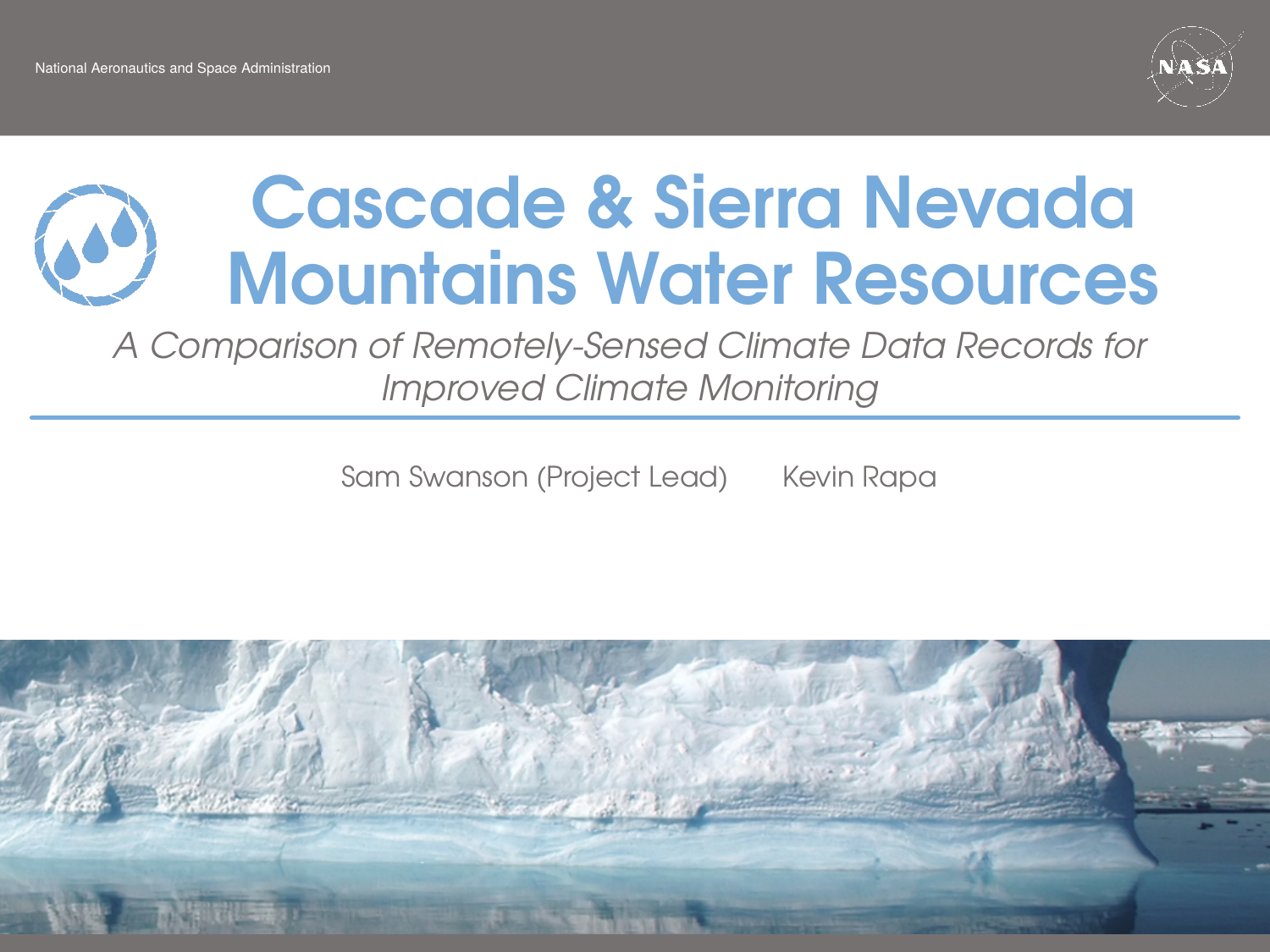

Cascade & Sierra Nevada Mountains Water Resources
A Comparison of Remotely-Sensed Climate Data Records for Improved Climate Monitoring
Sam Swanson (Project Lead)
Kevin Rapa